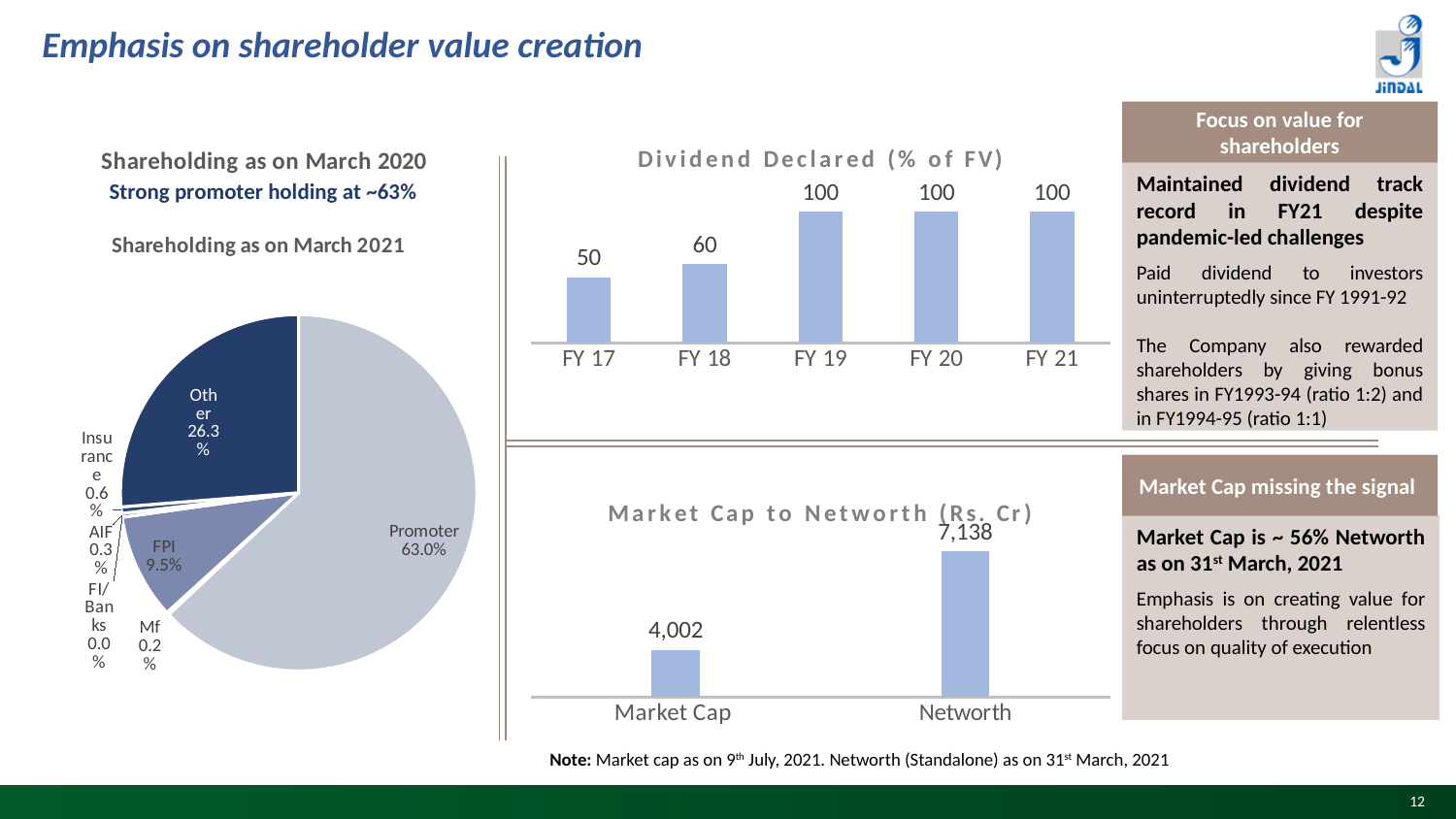

# Emphasis on shareholder value creation
Focus on value for shareholders

### Chart:

| Category | Dividend Declared (% of FV) |
|---|---|
| FY 17 | 50.0 |
| FY 18 | 60.0 |
| FY 19 | 100.0 |
| FY 20 | 100.0 |
| FY 21 | 100.0 |

### Chart: Shareholding as on March 2020

| Category |
|---|
Maintained dividend track record in FY21 despite pandemic-led challenges
Paid dividend to investors uninterruptedly since FY 1991-92

The Company also rewarded shareholders by giving bonus shares in FY1993-94 (ratio 1:2) and in FY1994-95 (ratio 1:1)
Strong promoter holding at ~63%

### Chart: Shareholding as on March 2021

| Category | Shareholding as on March 2020 |
|---|---|
| Promoter | 63.02 |
| Mf | 0.24 |
| FPI | 9.54 |
| FI/Banks | 0.01 |
| AIF | 0.34 |
| Insurance | 0.58 |
| Other | 26.269999999999996 |
Market Cap missing the signal

### Chart:

| Category | Market Cap to Networth (Rs. Cr) |
|---|---|
| Market Cap  | 4002.0 |
| Networth | 7138.0 |
Market Cap is ~ 56% Networth as on 31st March, 2021
Emphasis is on creating value for shareholders through relentless focus on quality of execution

Note: Market cap as on 9th July, 2021. Networth (Standalone) as on 31st March, 2021
12
12